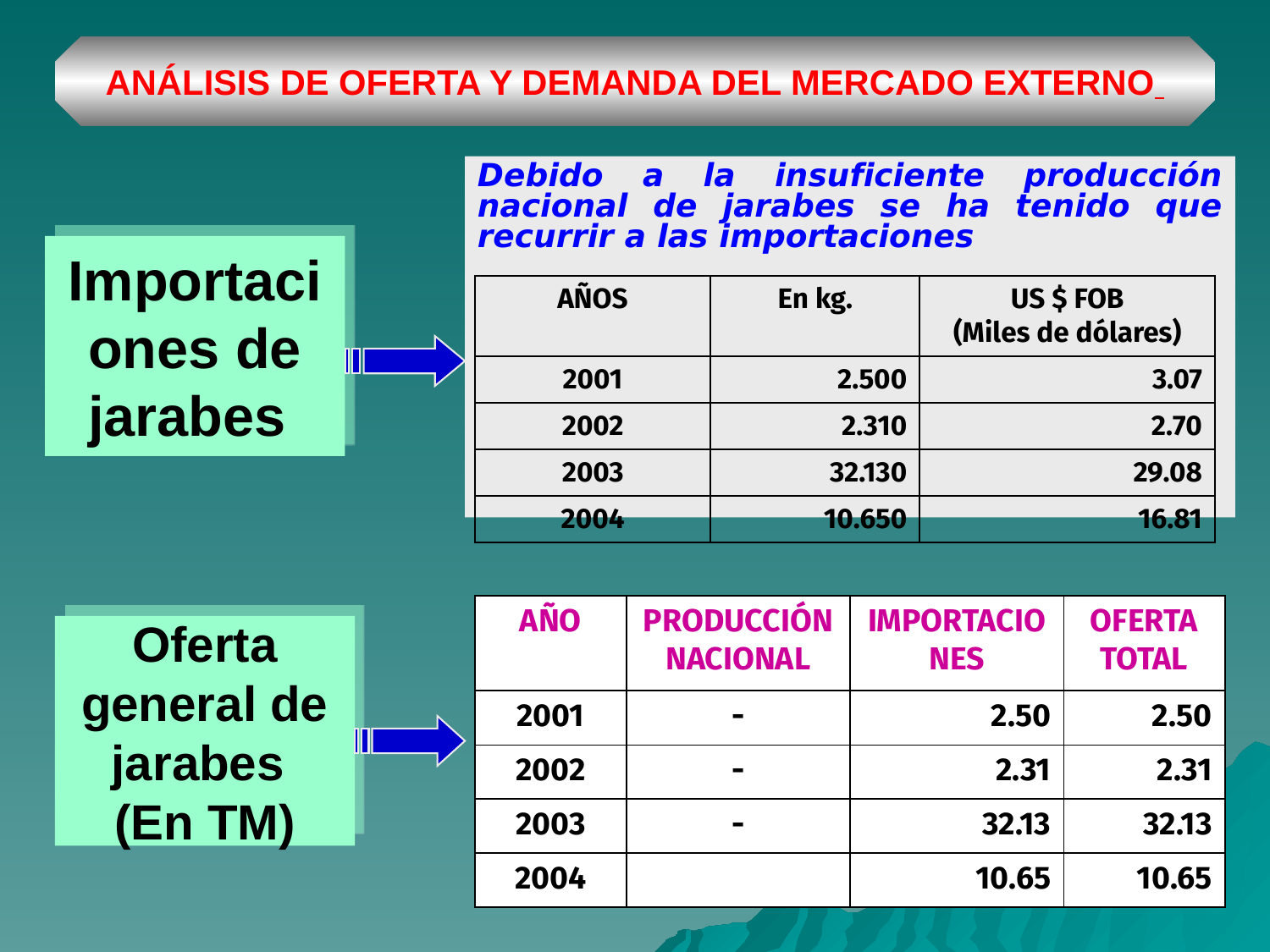

ANÁLISIS DE OFERTA Y DEMANDA DEL MERCADO EXTERNO
Debido a la insuficiente producción nacional de jarabes se ha tenido que recurrir a las importaciones

Importaciones de jarabes
| AÑOS | En kg. | US $ FOB (Miles de dólares) |
| --- | --- | --- |
| 2001 | 2.500 | 3.07 |
| 2002 | 2.310 | 2.70 |
| 2003 | 32.130 | 29.08 |
| 2004 | 10.650 | 16.81 |

| AÑO | PRODUCCIÓN NACIONAL | IMPORTACIONES | OFERTA TOTAL |
| --- | --- | --- | --- |
| 2001 | - | 2.50 | 2.50 |
| 2002 | - | 2.31 | 2.31 |
| 2003 | - | 32.13 | 32.13 |
| 2004 |  | 10.65 | 10.65 |
Oferta general de jarabes
(En TM)